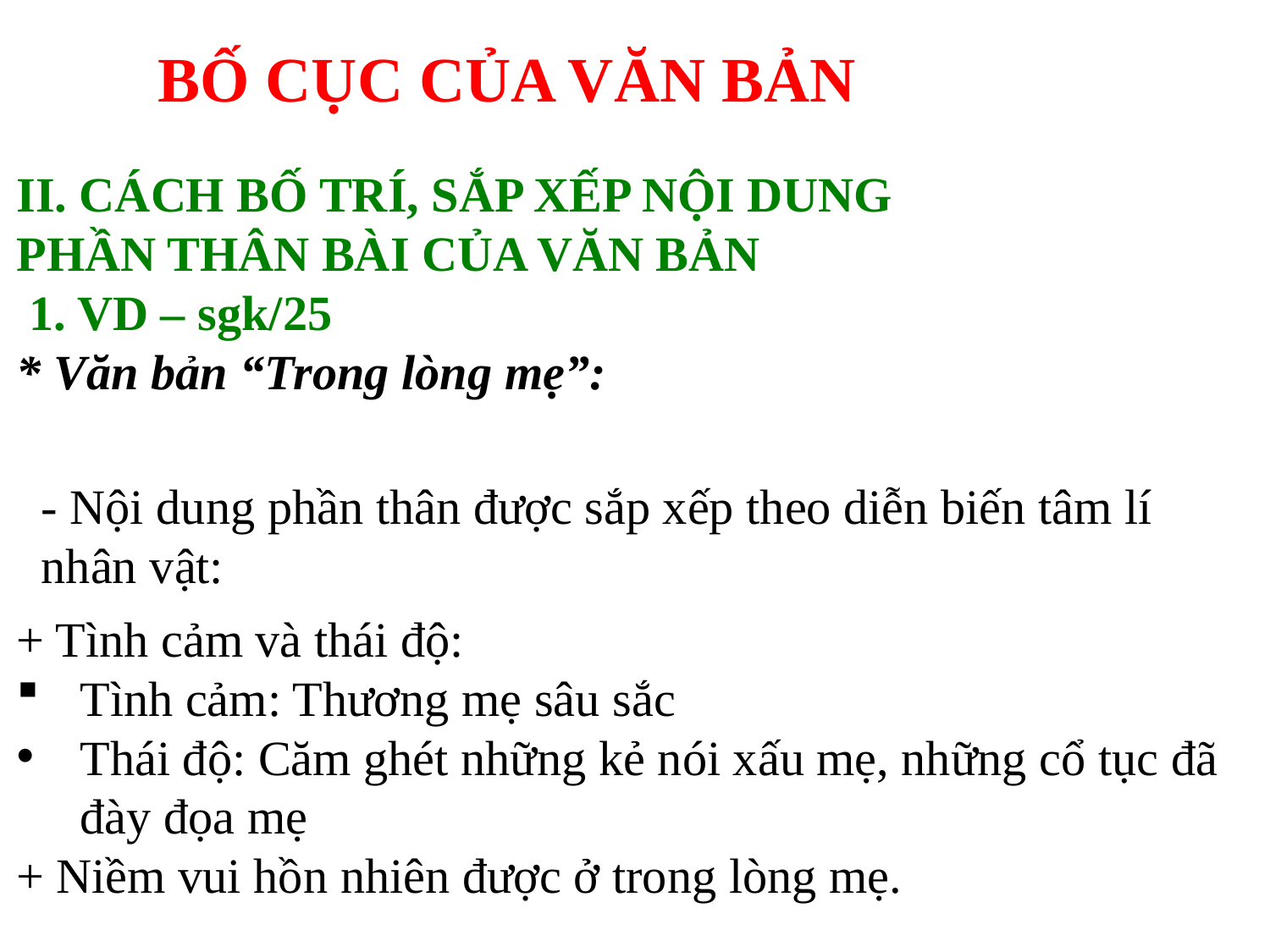

BỐ CỤC CỦA VĂN BẢN
II. CÁCH BỐ TRÍ, SẮP XẾP NỘI DUNG PHẦN THÂN BÀI CỦA VĂN BẢN
 1. VD – sgk/25
* Văn bản “Trong lòng mẹ”:
- Nội dung phần thân được sắp xếp theo diễn biến tâm lí nhân vật:
+ Tình cảm và thái độ:
Tình cảm: Thương mẹ sâu sắc
Thái độ: Căm ghét những kẻ nói xấu mẹ, những cổ tục đã đày đọa mẹ
+ Niềm vui hồn nhiên được ở trong lòng mẹ.